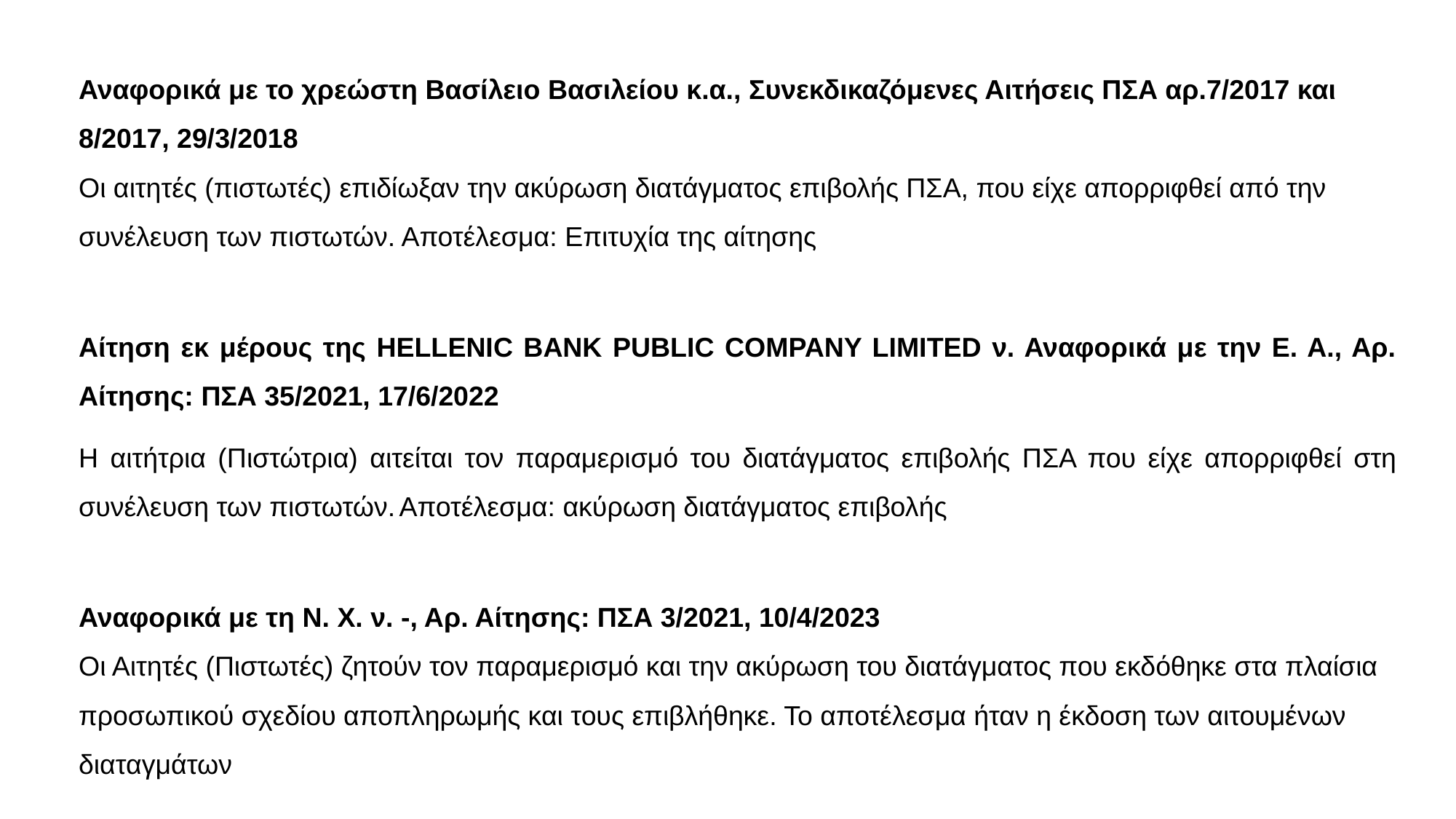

Αναφορικά με το χρεώστη Βασίλειο Βασιλείου κ.α., Συνεκδικαζόμενες Αιτήσεις ΠΣΑ αρ.7/2017 και 8/2017, 29/3/2018
Οι αιτητές (πιστωτές) επιδίωξαν την ακύρωση διατάγματος επιβολής ΠΣΑ, που είχε απορριφθεί από την συνέλευση των πιστωτών. Αποτέλεσμα: Επιτυχία της αίτησης

Αίτηση εκ μέρους της HELLENIC BANK PUBLIC COMPANY LIMITED ν. Αναφορικά με την Ε. Α., Αρ. Αίτησης: ΠΣΑ 35/2021, 17/6/2022
Η αιτήτρια (Πιστώτρια) αιτείται τον παραμερισμό του διατάγματος επιβολής ΠΣΑ που είχε απορριφθεί στη συνέλευση των πιστωτών. Αποτέλεσμα: ακύρωση διατάγματος επιβολής

Αναφορικά με τη Ν. Χ. ν. -, Αρ. Αίτησης: ΠΣΑ 3/2021, 10/4/2023
Οι Αιτητές (Πιστωτές) ζητούν τον παραμερισμό και την ακύρωση του διατάγματος που εκδόθηκε στα πλαίσια προσωπικού σχεδίου αποπληρωμής και τους επιβλήθηκε. Το αποτέλεσμα ήταν η έκδοση των αιτουμένων διαταγμάτων